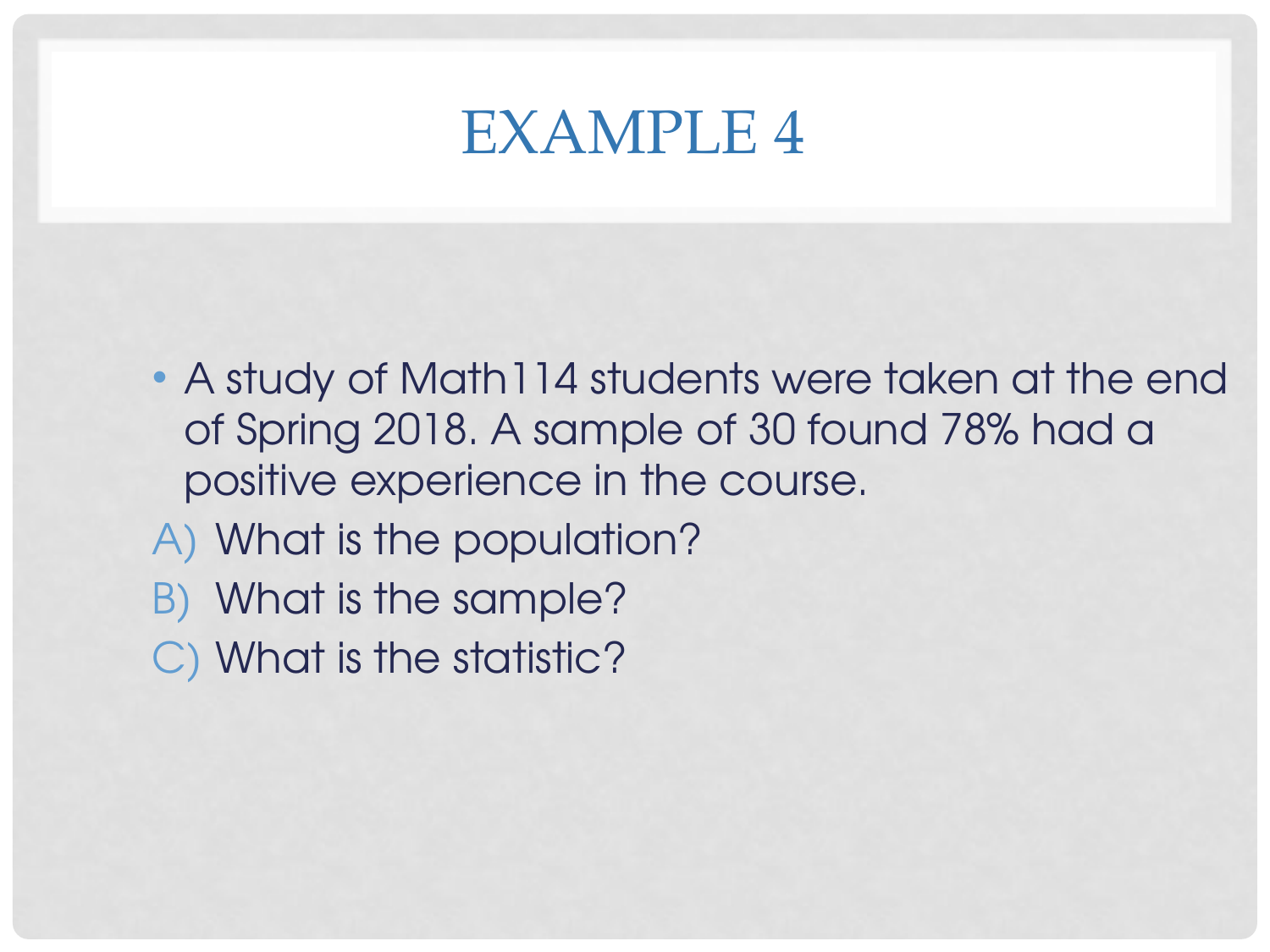

# Example 4
A study of Math114 students were taken at the end of Spring 2018. A sample of 30 found 78% had a positive experience in the course.
What is the population?
What is the sample?
What is the statistic?